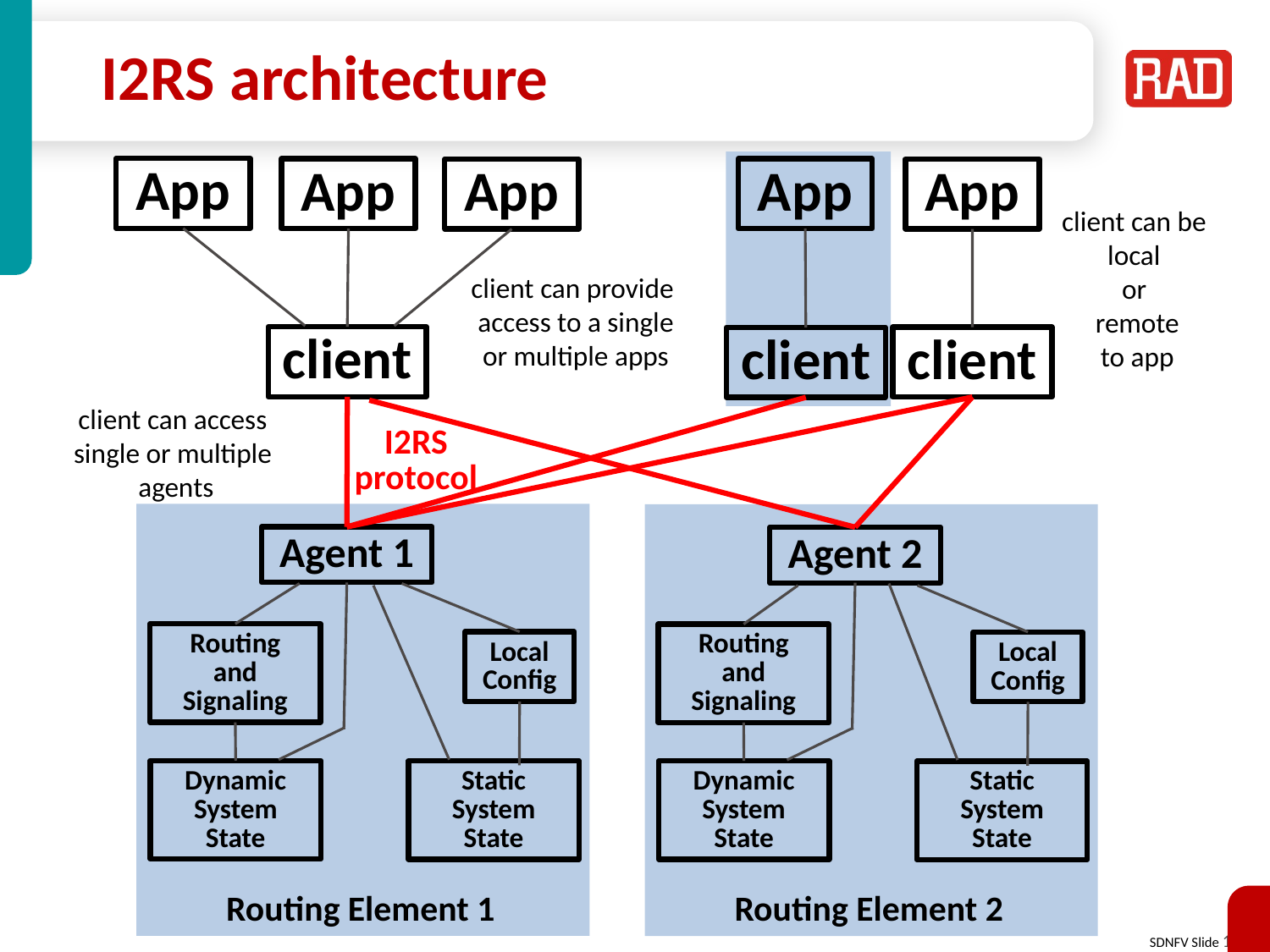

# I2RS architecture

App
App
App
App
App
client can be
local
or
remote
to app
client can provide
 access to a single
 or multiple apps
client
client
client
client can access
single or multiple
 agents
I2RS protocol

Agent 1
Agent 2
Routing
and
Signaling
Routing
and
Signaling
Local
Config
Local
Config
Dynamic
System
State
Dynamic
System
State
Static
System
State
Static
System
State
Routing Element 1
Routing Element 2